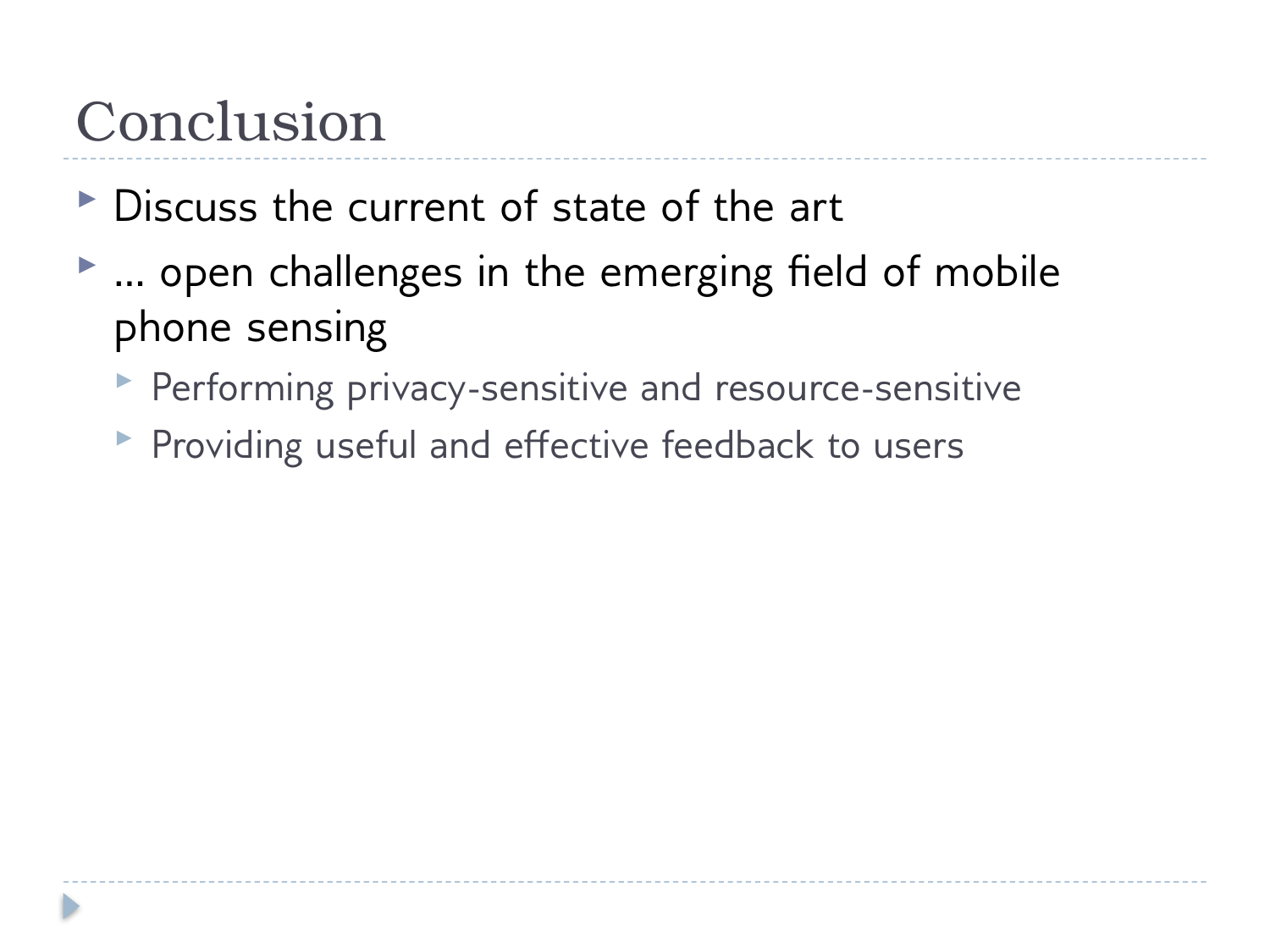

# Conclusion
Discuss the current of state of the art
… open challenges in the emerging field of mobile phone sensing
Performing privacy-sensitive and resource-sensitive
Providing useful and effective feedback to users